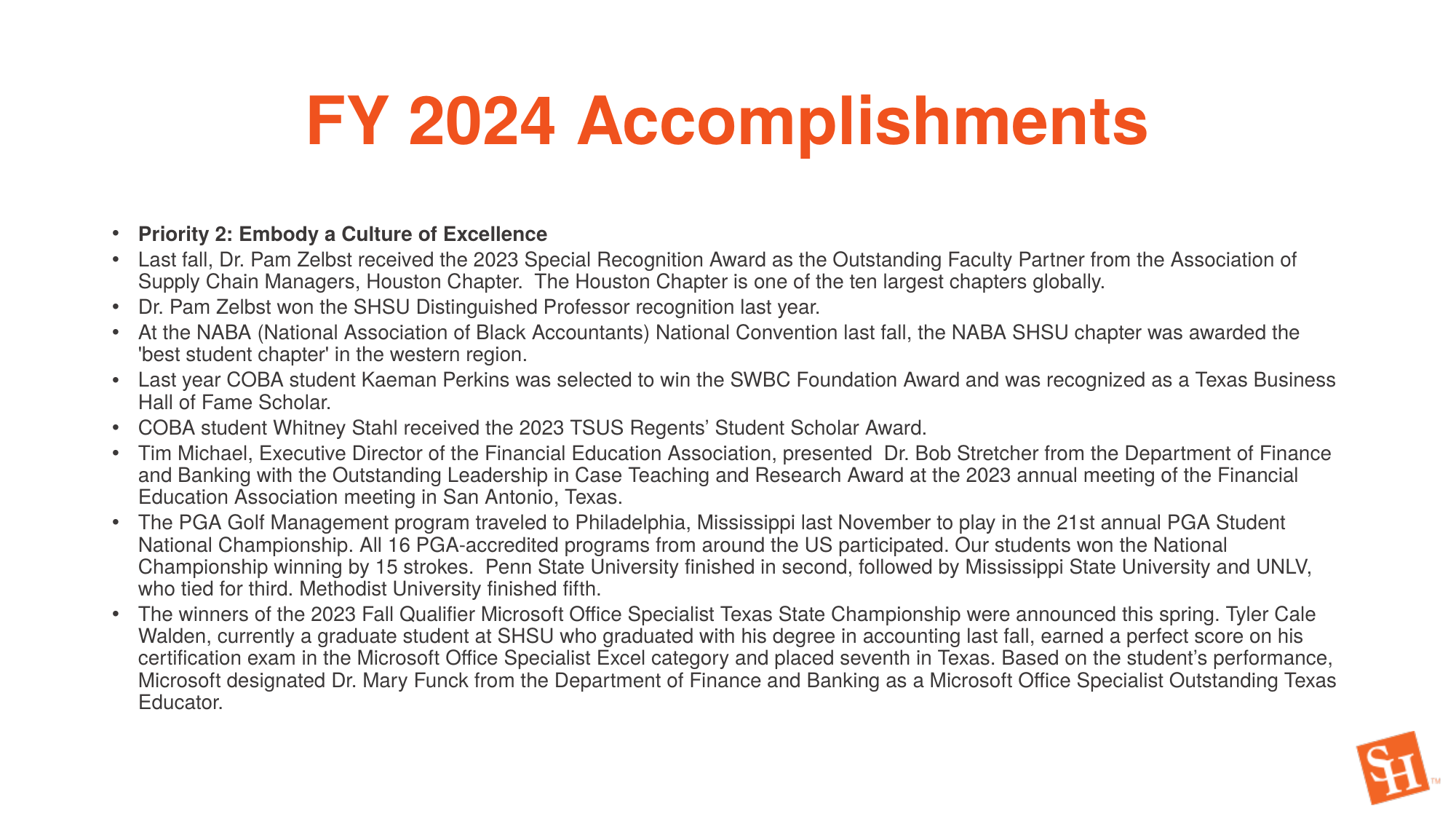

# FY 2024 Accomplishments
Priority 2: Embody a Culture of Excellence
Last fall, Dr. Pam Zelbst received the 2023 Special Recognition Award as the Outstanding Faculty Partner from the Association of Supply Chain Managers, Houston Chapter.  The Houston Chapter is one of the ten largest chapters globally.
Dr. Pam Zelbst won the SHSU Distinguished Professor recognition last year.
At the NABA (National Association of Black Accountants) National Convention last fall, the NABA SHSU chapter was awarded the 'best student chapter' in the western region.
Last year COBA student Kaeman Perkins was selected to win the SWBC Foundation Award and was recognized as a Texas Business Hall of Fame Scholar.
COBA student Whitney Stahl received the 2023 TSUS Regents’ Student Scholar Award.
Tim Michael, Executive Director of the Financial Education Association, presented  Dr. Bob Stretcher from the Department of Finance and Banking with the Outstanding Leadership in Case Teaching and Research Award at the 2023 annual meeting of the Financial Education Association meeting in San Antonio, Texas.
The PGA Golf Management program traveled to Philadelphia, Mississippi last November to play in the 21st annual PGA Student National Championship. All 16 PGA-accredited programs from around the US participated. Our students won the National Championship winning by 15 strokes.  Penn State University finished in second, followed by Mississippi State University and UNLV, who tied for third. Methodist University finished fifth.
The winners of the 2023 Fall Qualifier Microsoft Office Specialist Texas State Championship were announced this spring. Tyler Cale Walden, currently a graduate student at SHSU who graduated with his degree in accounting last fall, earned a perfect score on his certification exam in the Microsoft Office Specialist Excel category and placed seventh in Texas. Based on the student’s performance, Microsoft designated Dr. Mary Funck from the Department of Finance and Banking as a Microsoft Office Specialist Outstanding Texas Educator.